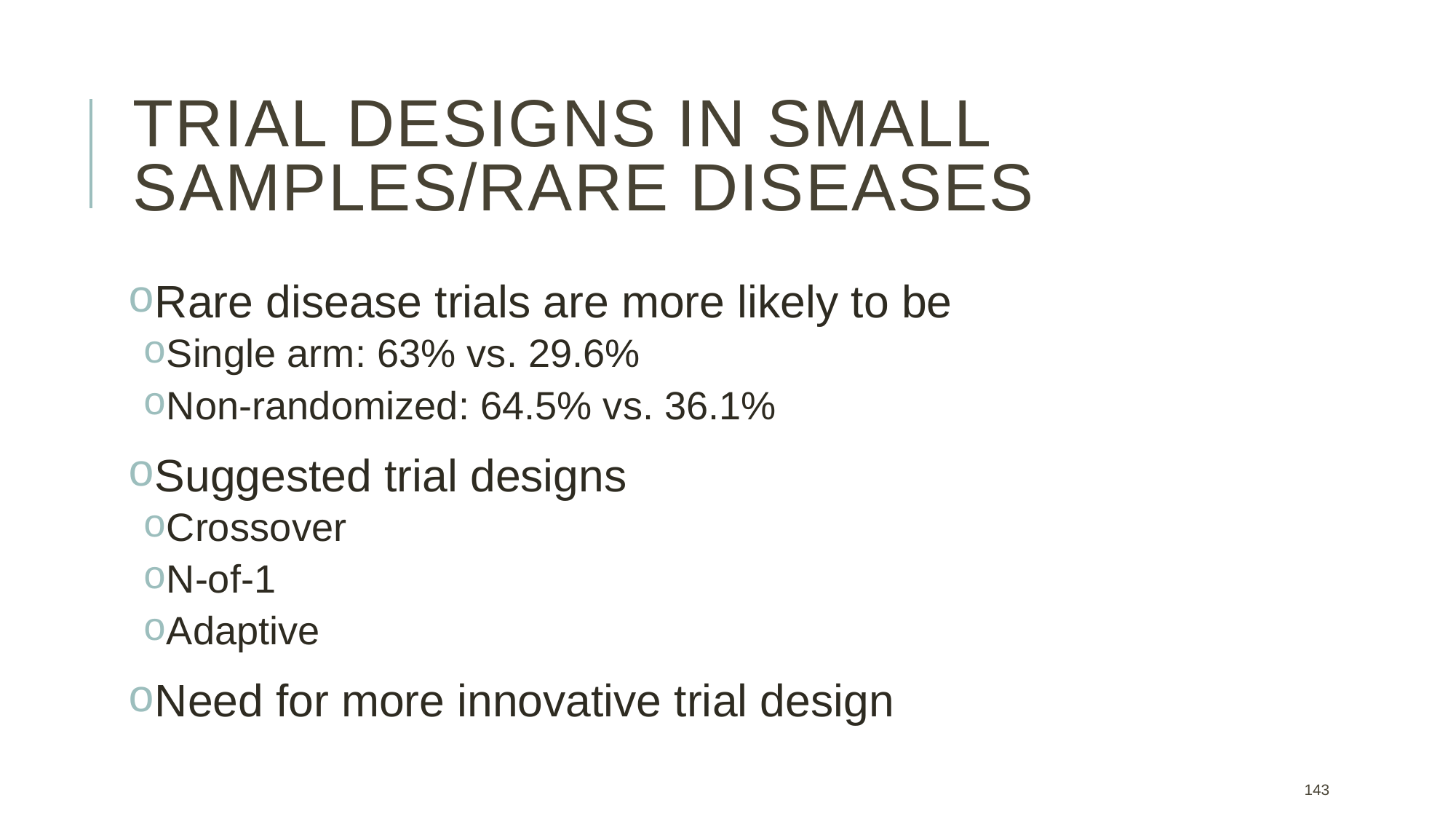

# Trial Designs in Small Samples/Rare diseases
Rare disease trials are more likely to be
Single arm: 63% vs. 29.6%
Non-randomized: 64.5% vs. 36.1%
Suggested trial designs
Crossover
N-of-1
Adaptive
Need for more innovative trial design

143